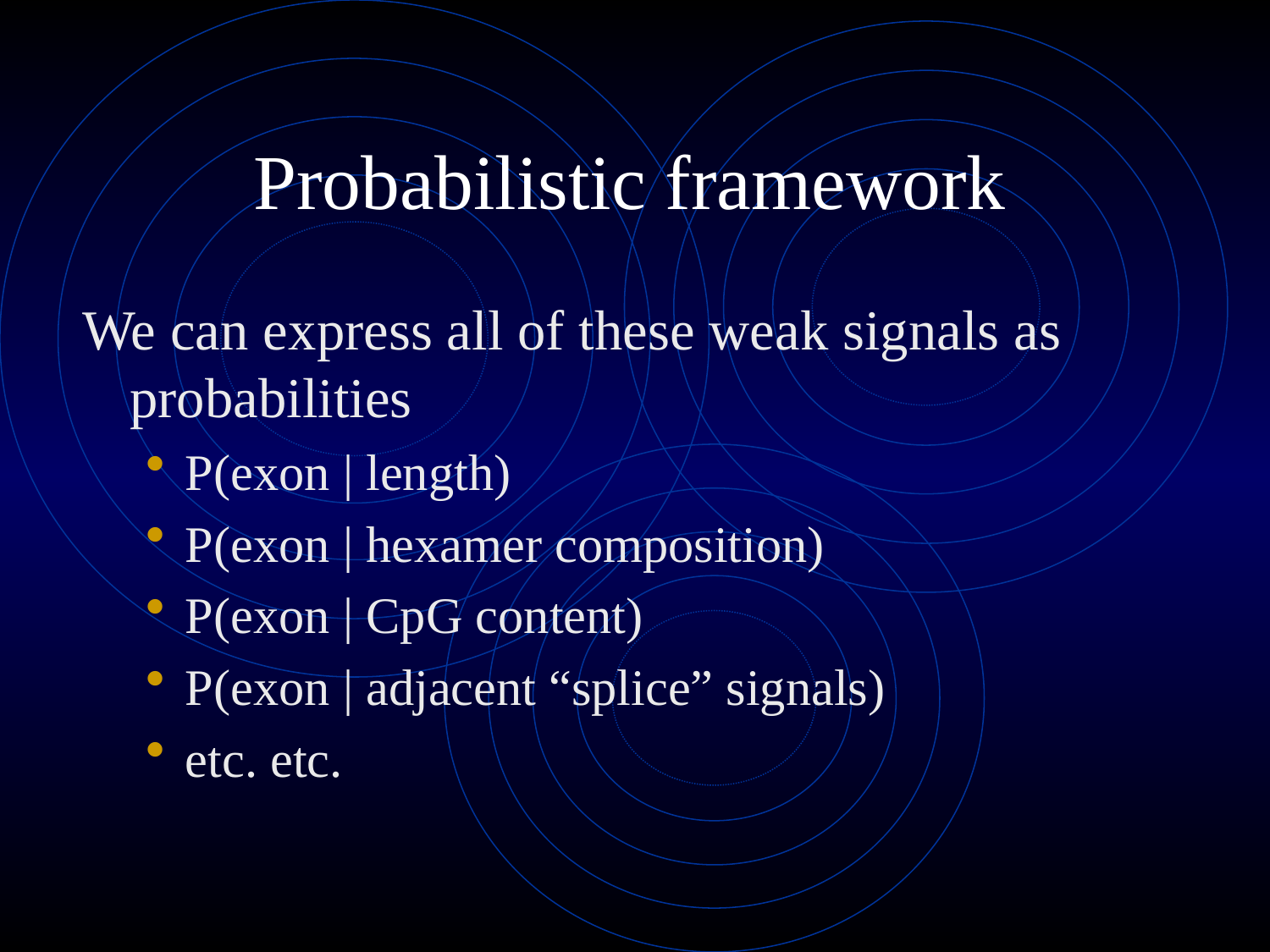

# Probabilistic framework
We can express all of these weak signals as probabilities
P(exon | length)
P(exon | hexamer composition)
P(exon | CpG content)
P(exon | adjacent “splice” signals)
etc. etc.